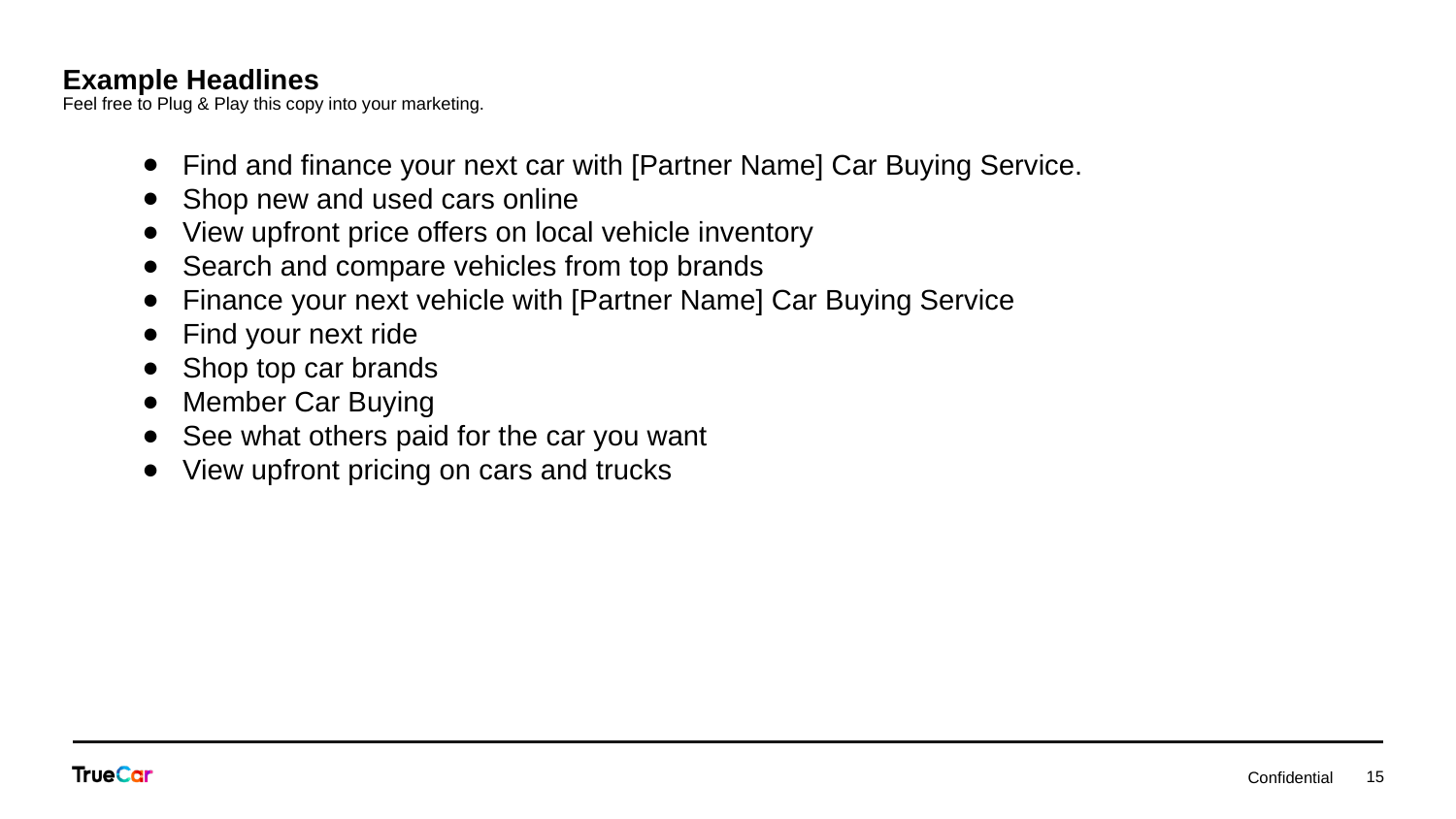

# Example Headlines
Feel free to Plug & Play this copy into your marketing.
Find and finance your next car with [Partner Name] Car Buying Service.
Shop new and used cars online
View upfront price offers on local vehicle inventory
Search and compare vehicles from top brands
Finance your next vehicle with [Partner Name] Car Buying Service
Find your next ride
Shop top car brands
Member Car Buying
See what others paid for the car you want
View upfront pricing on cars and trucks